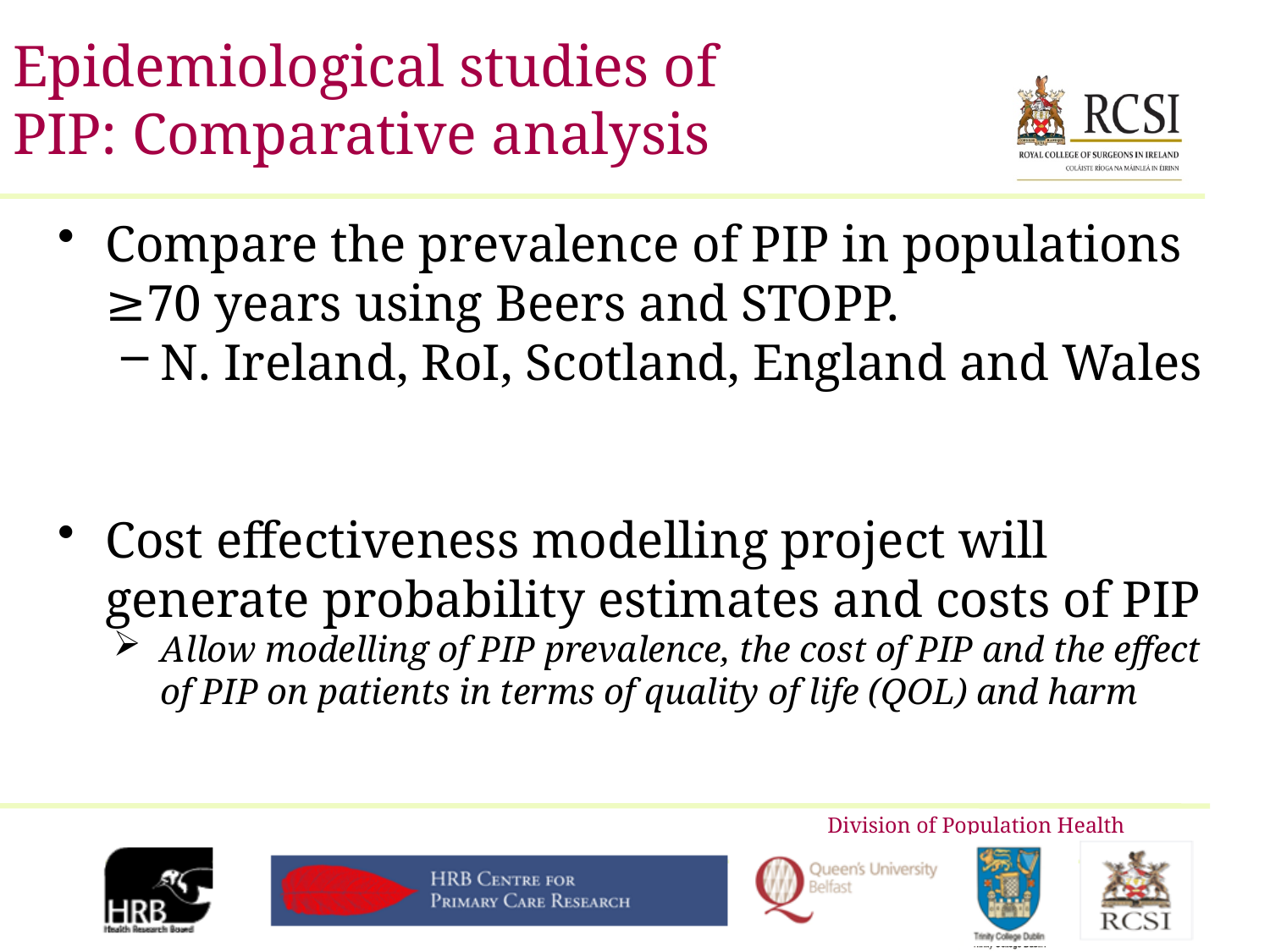

# Epidemiological studies of PIP: Comparative analysis
Compare the prevalence of PIP in populations ≥70 years using Beers and STOPP.
N. Ireland, RoI, Scotland, England and Wales

Cost effectiveness modelling project will generate probability estimates and costs of PIP
Allow modelling of PIP prevalence, the cost of PIP and the effect of PIP on patients in terms of quality of life (QOL) and harm